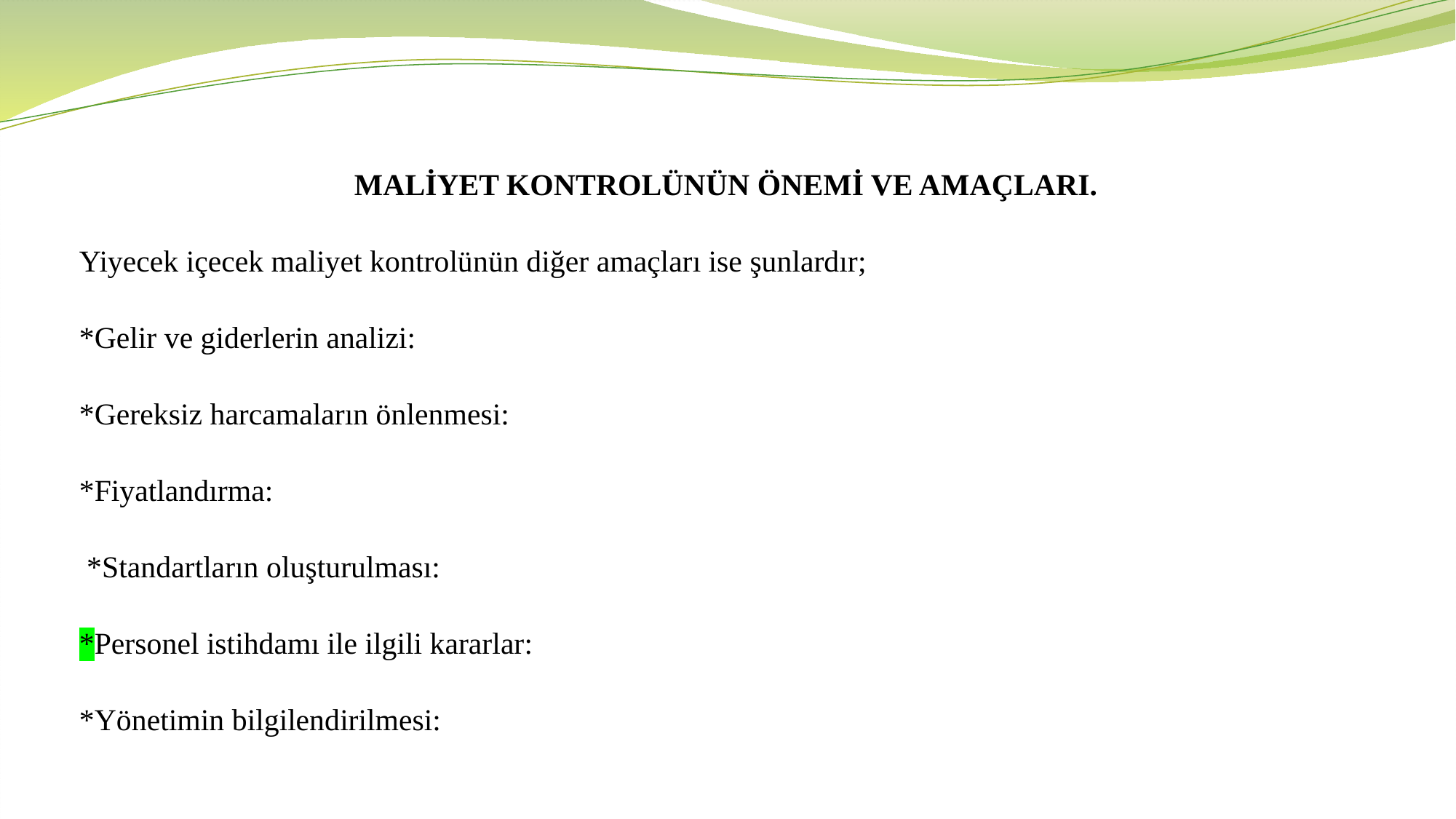

MALİYET KONTROLÜNÜN ÖNEMİ VE AMAÇLARI.

Yiyecek içecek maliyet kontrolünün diğer amaçları ise şunlardır;

*Gelir ve giderlerin analizi:

*Gereksiz harcamaların önlenmesi:

*Fiyatlandırma:

 *Standartların oluşturulması:

*Personel istihdamı ile ilgili kararlar:

*Yönetimin bilgilendirilmesi: